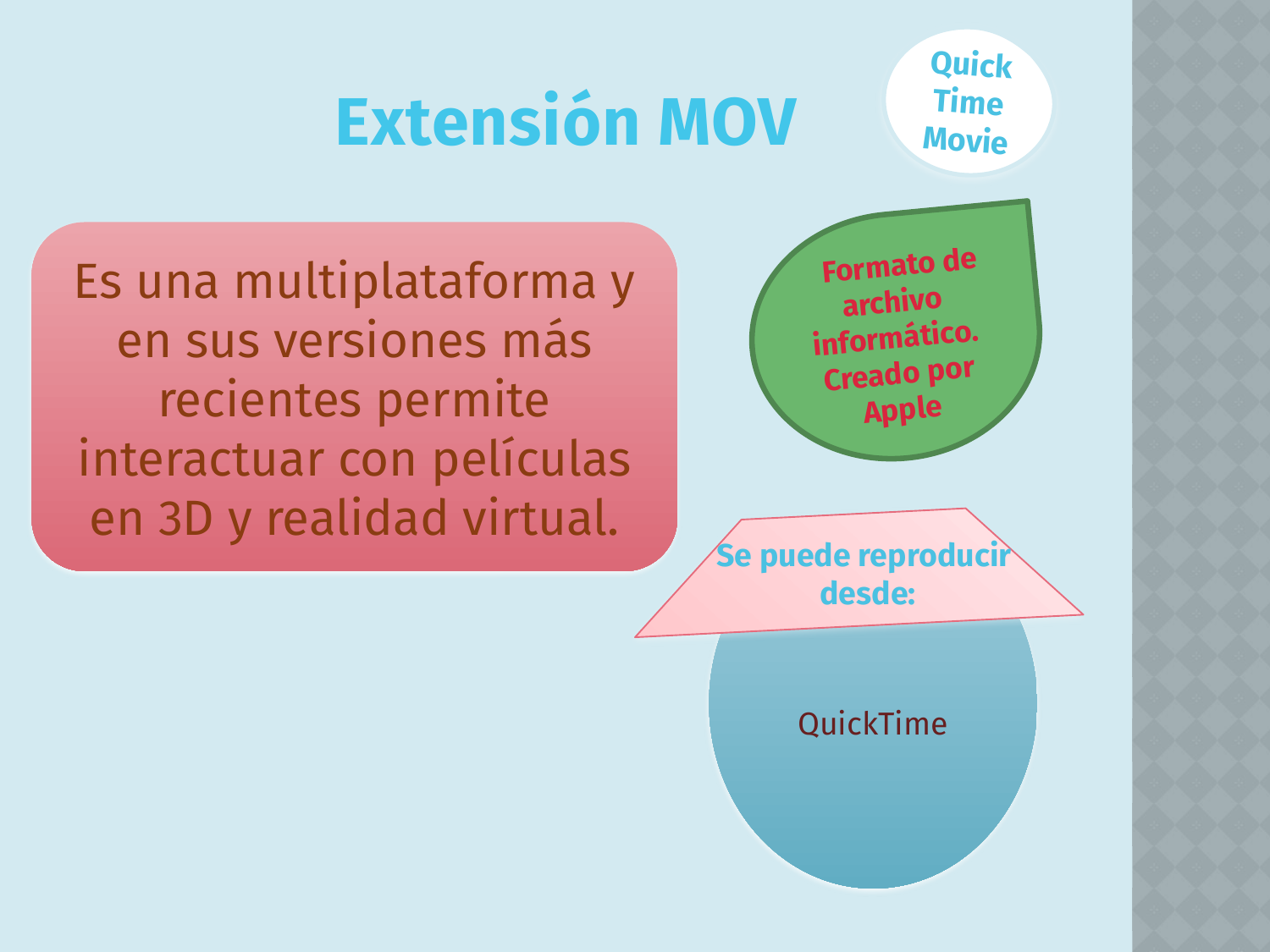

# Extensión MOV
QuickTime Movie
   Formato de archivo informático.
Creado por Apple
Es una multiplataforma y en sus versiones más recientes permite interactuar con películas en 3D y realidad virtual.

QuickTime

Se puede reproducir
desde: